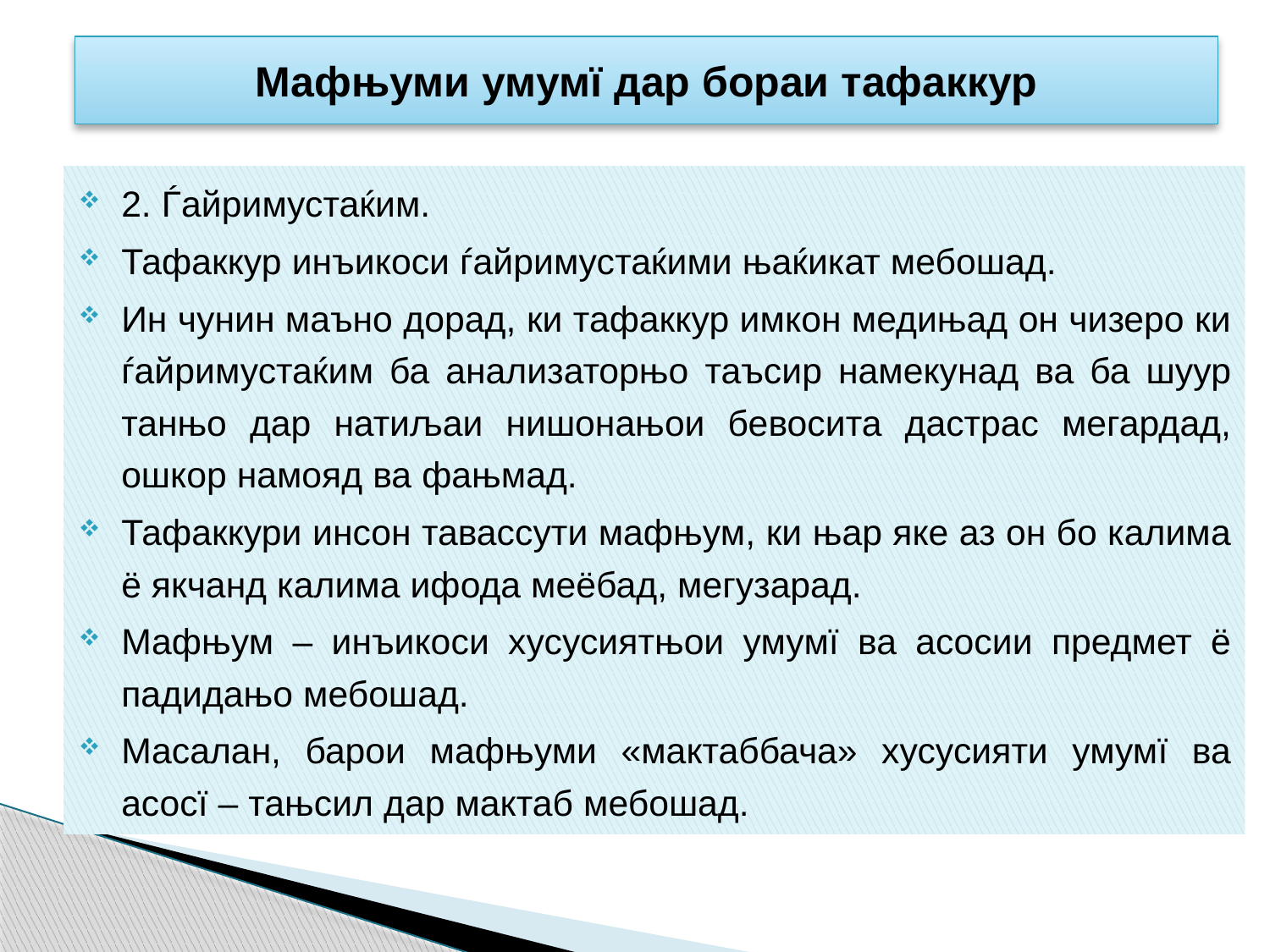

# Мафњуми умумї дар бораи тафаккур
2. Ѓайримустаќим.
Тафаккур инъикоси ѓайримустаќими њаќикат мебошад.
Ин чунин маъно дорад, ки тафаккур имкон медињад он чизеро ки ѓайримустаќим ба анализаторњо таъсир намекунад ва ба шуур танњо дар натиљаи нишонањои бевосита дастрас мегардад, ошкор намояд ва фањмад.
Тафаккури инсон тавассути мафњум, ки њар яке аз он бо калима ё якчанд калима ифода меёбад, мегузарад.
Мафњум – инъикоси хусусиятњои умумї ва асосии предмет ё падидањо мебошад.
Масалан, барои мафњуми «мактаббача» хусусияти умумї ва асосї – тањсил дар мактаб мебошад.